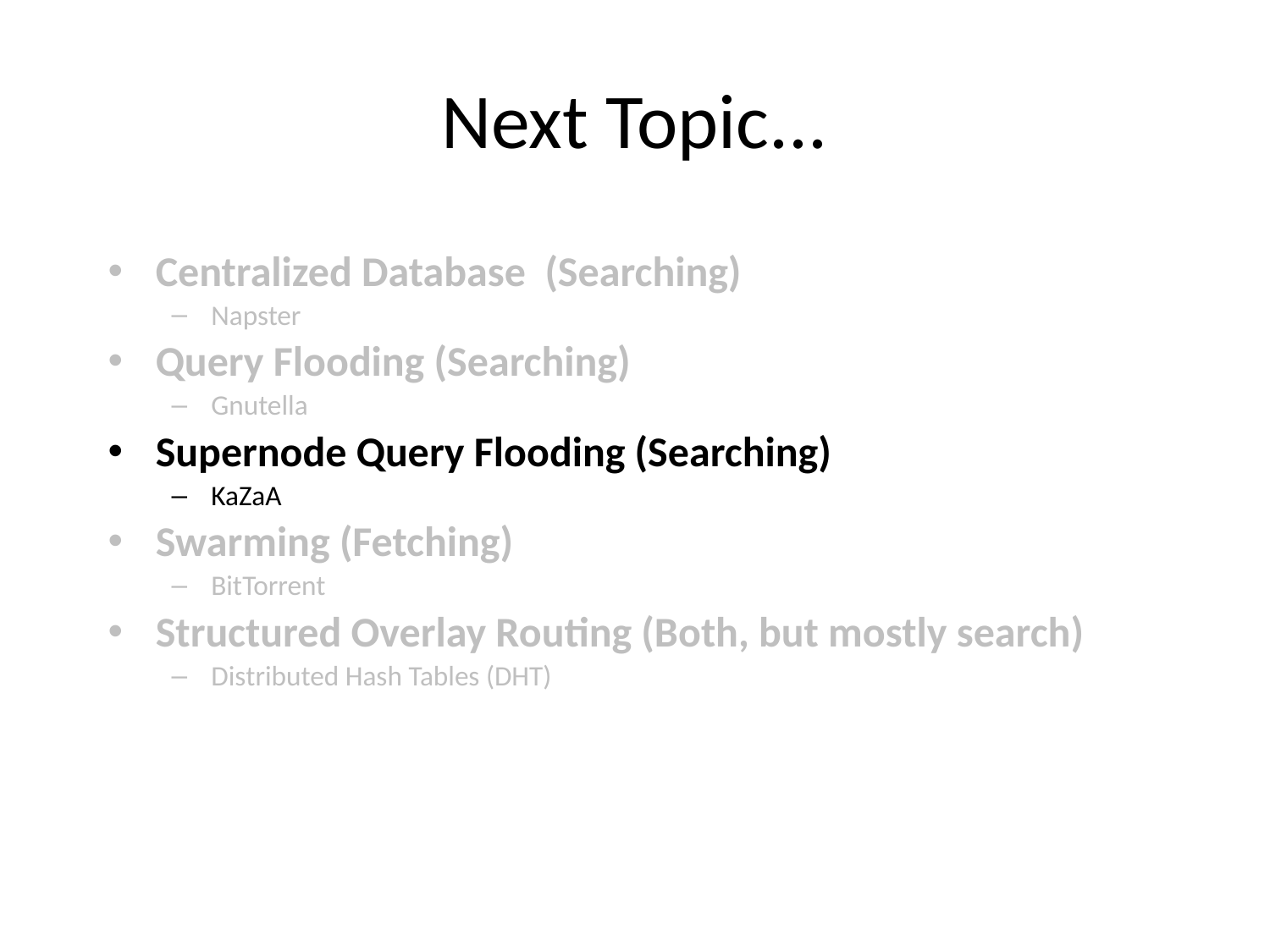

# Next Topic...
Centralized Database  (Searching)
Napster
Query Flooding (Searching)
Gnutella
Supernode Query Flooding (Searching)
KaZaA
Swarming (Fetching)
BitTorrent
Structured Overlay Routing (Both, but mostly search)
Distributed Hash Tables (DHT)